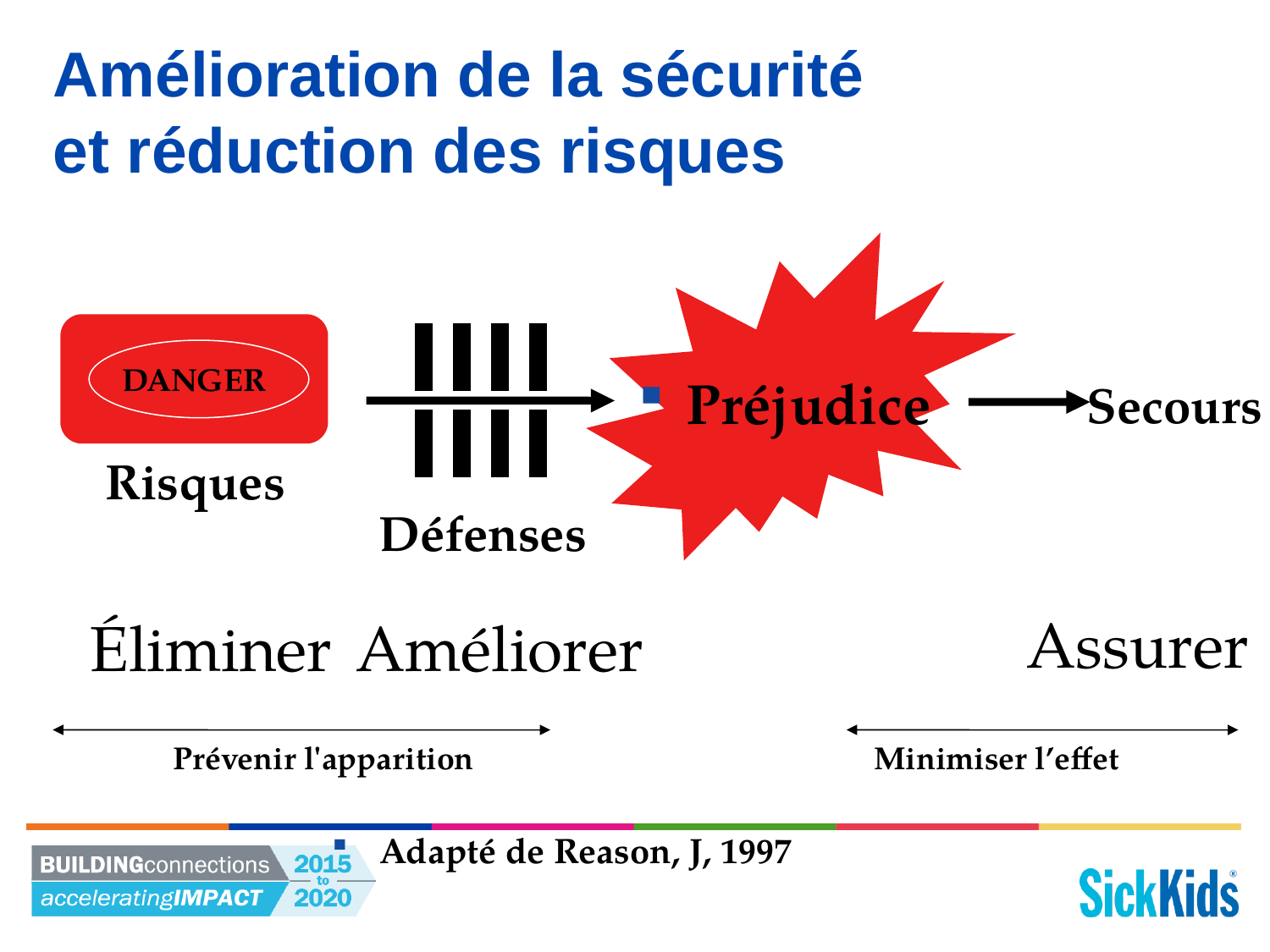

# Amélioration de la sécurité et réduction des risques
Préjudice

DANGER

Secours

Risques
Défenses
Assurer
Éliminer
Améliorer

Prévenir l'apparition
Minimiser l’effet
Adapté de Reason, J, 1997